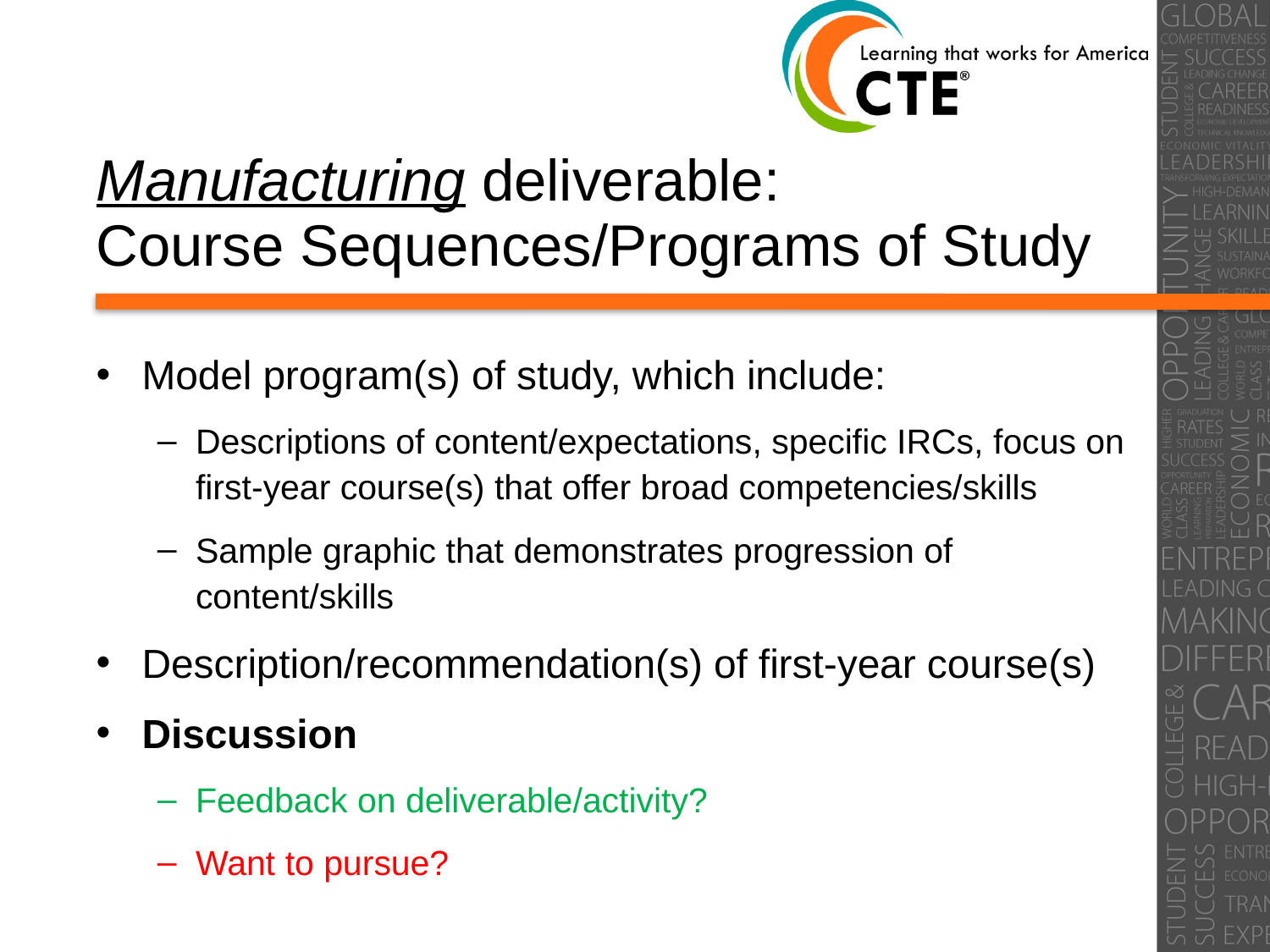

# Manufacturing deliverable: Course Sequences/Programs of Study
Model program(s) of study, which include:
Descriptions of content/expectations, specific IRCs, focus on first-year course(s) that offer broad competencies/skills
Sample graphic that demonstrates progression of content/skills
Description/recommendation(s) of first-year course(s)
Discussion
Feedback on deliverable/activity?
Want to pursue?